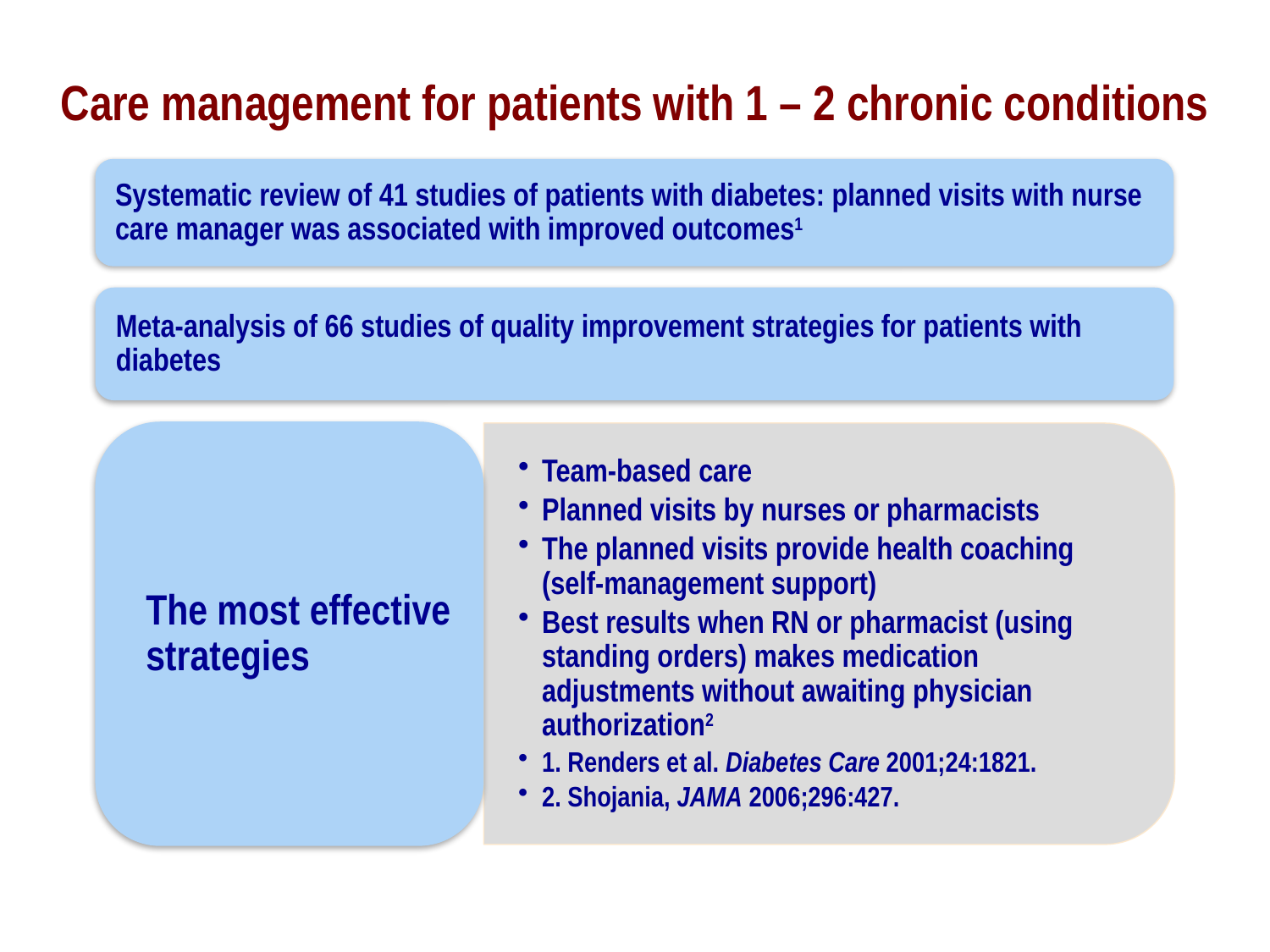

# Care management for patients with 1 – 2 chronic conditions
Systematic review of 41 studies of patients with diabetes: planned visits with nurse care manager was associated with improved outcomes1
Meta-analysis of 66 studies of quality improvement strategies for patients with diabetes
Team-based care
Planned visits by nurses or pharmacists
The planned visits provide health coaching (self-management support)
Best results when RN or pharmacist (using standing orders) makes medication adjustments without awaiting physician authorization2
1. Renders et al. Diabetes Care 2001;24:1821.
2. Shojania, JAMA 2006;296:427.
The most effective strategies